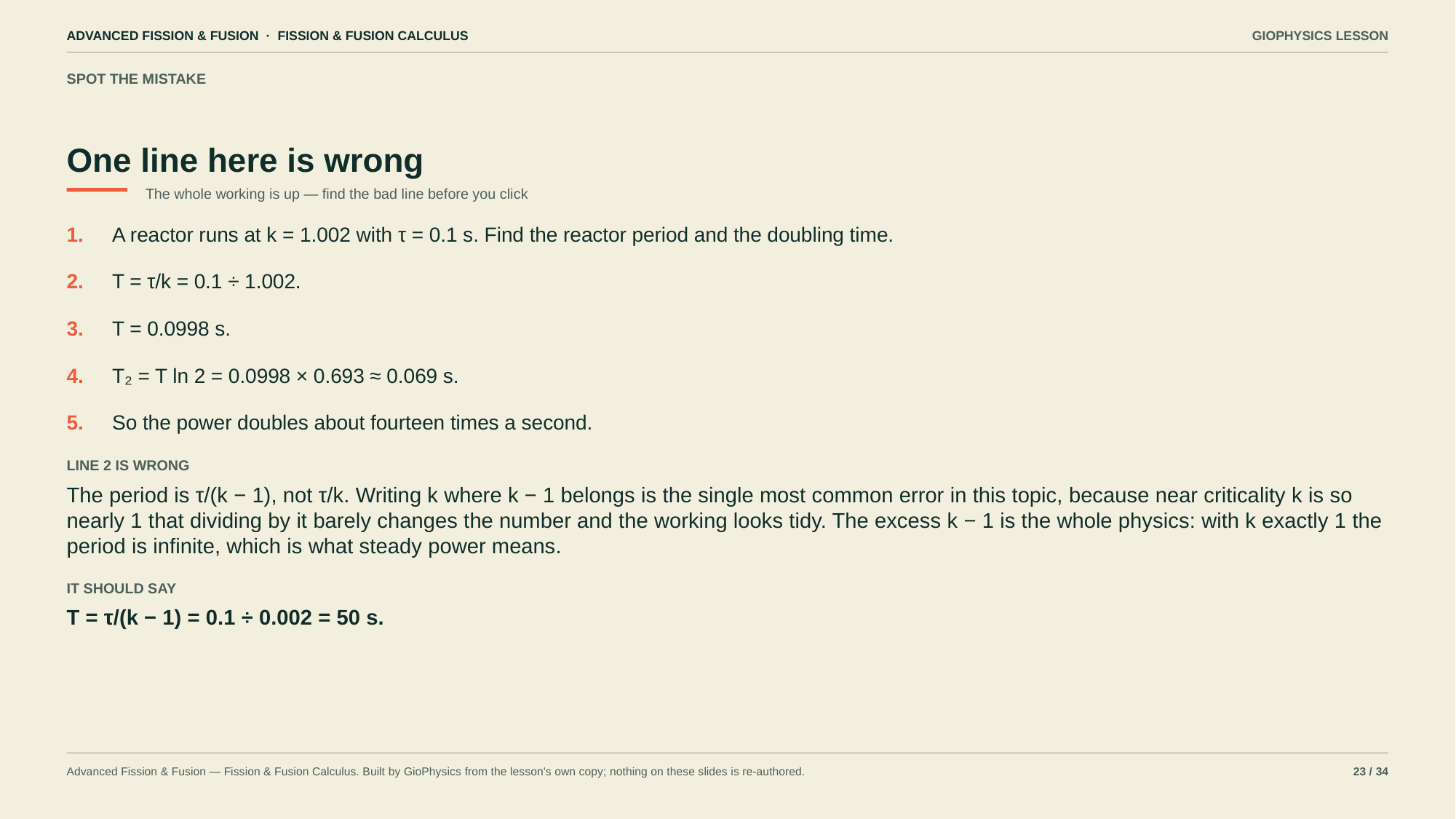

ADVANCED FISSION & FUSION  ·  FISSION & FUSION CALCULUS
GIOPHYSICS LESSON

SPOT THE MISTAKE
One line here is wrong
The whole working is up — find the bad line before you click

1.
A reactor runs at k = 1.002 with τ = 0.1 s. Find the reactor period and the doubling time.
2.
T = τ/k = 0.1 ÷ 1.002.
3.
T = 0.0998 s.
4.
T₂ = T ln 2 = 0.0998 × 0.693 ≈ 0.069 s.
5.
So the power doubles about fourteen times a second.
LINE 2 IS WRONG
The period is τ/(k − 1), not τ/k. Writing k where k − 1 belongs is the single most common error in this topic, because near criticality k is so nearly 1 that dividing by it barely changes the number and the working looks tidy. The excess k − 1 is the whole physics: with k exactly 1 the period is infinite, which is what steady power means.
IT SHOULD SAY
T = τ/(k − 1) = 0.1 ÷ 0.002 = 50 s.

Advanced Fission & Fusion — Fission & Fusion Calculus. Built by GioPhysics from the lesson's own copy; nothing on these slides is re-authored.
23 / 34